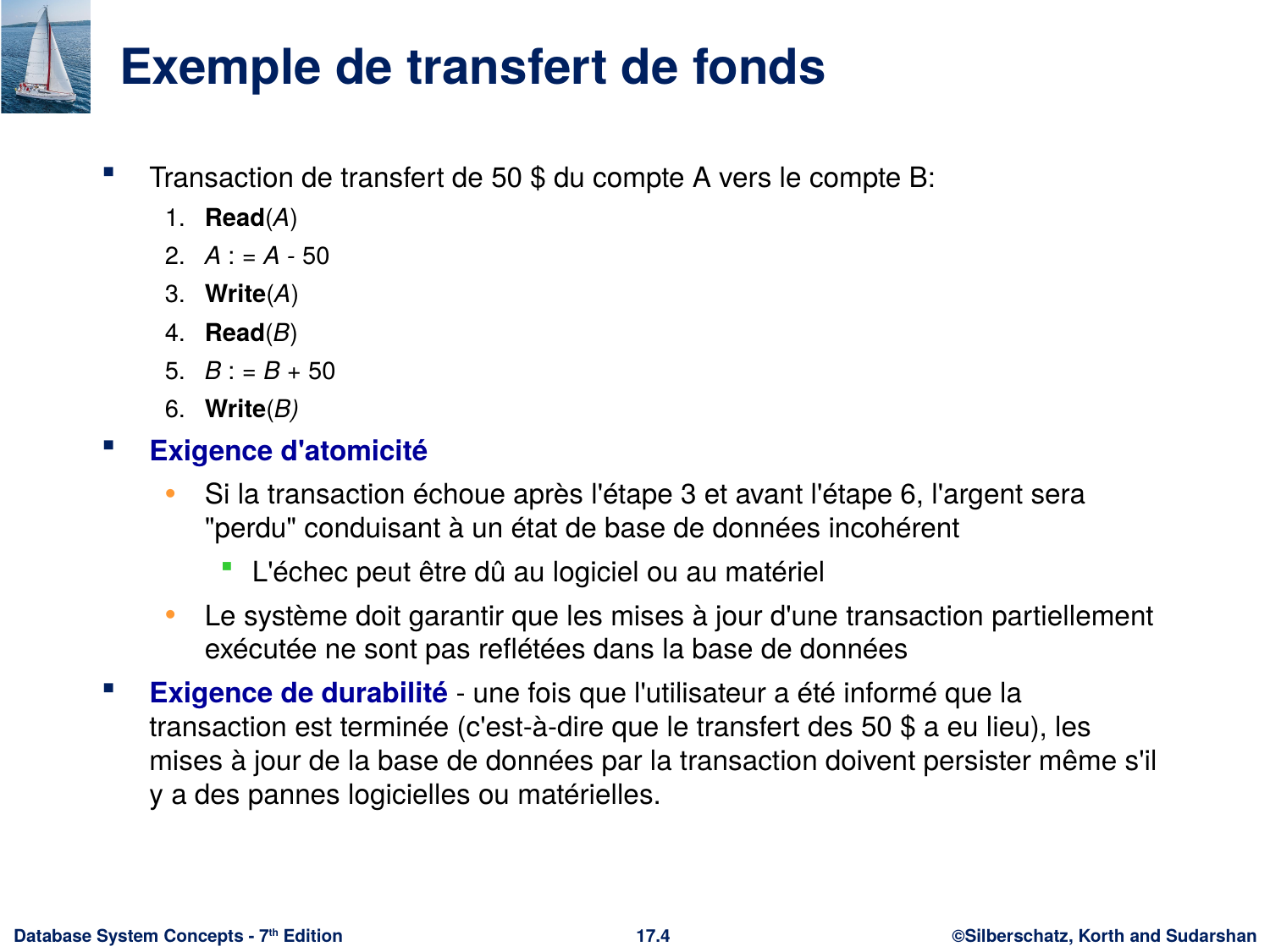

# Exemple de transfert de fonds
Transaction de transfert de 50 $ du compte A vers le compte B:
1.	Read(A)
2.	A : = A - 50
3.	Write(A)
4.	Read(B)
5.	B : = B + 50
6.	Write(B)
Exigence d'atomicité
Si la transaction échoue après l'étape 3 et avant l'étape 6, l'argent sera "perdu" conduisant à un état de base de données incohérent
L'échec peut être dû au logiciel ou au matériel
Le système doit garantir que les mises à jour d'une transaction partiellement exécutée ne sont pas reflétées dans la base de données
Exigence de durabilité - une fois que l'utilisateur a été informé que la transaction est terminée (c'est-à-dire que le transfert des 50 $ a eu lieu), les mises à jour de la base de données par la transaction doivent persister même s'il y a des pannes logicielles ou matérielles.